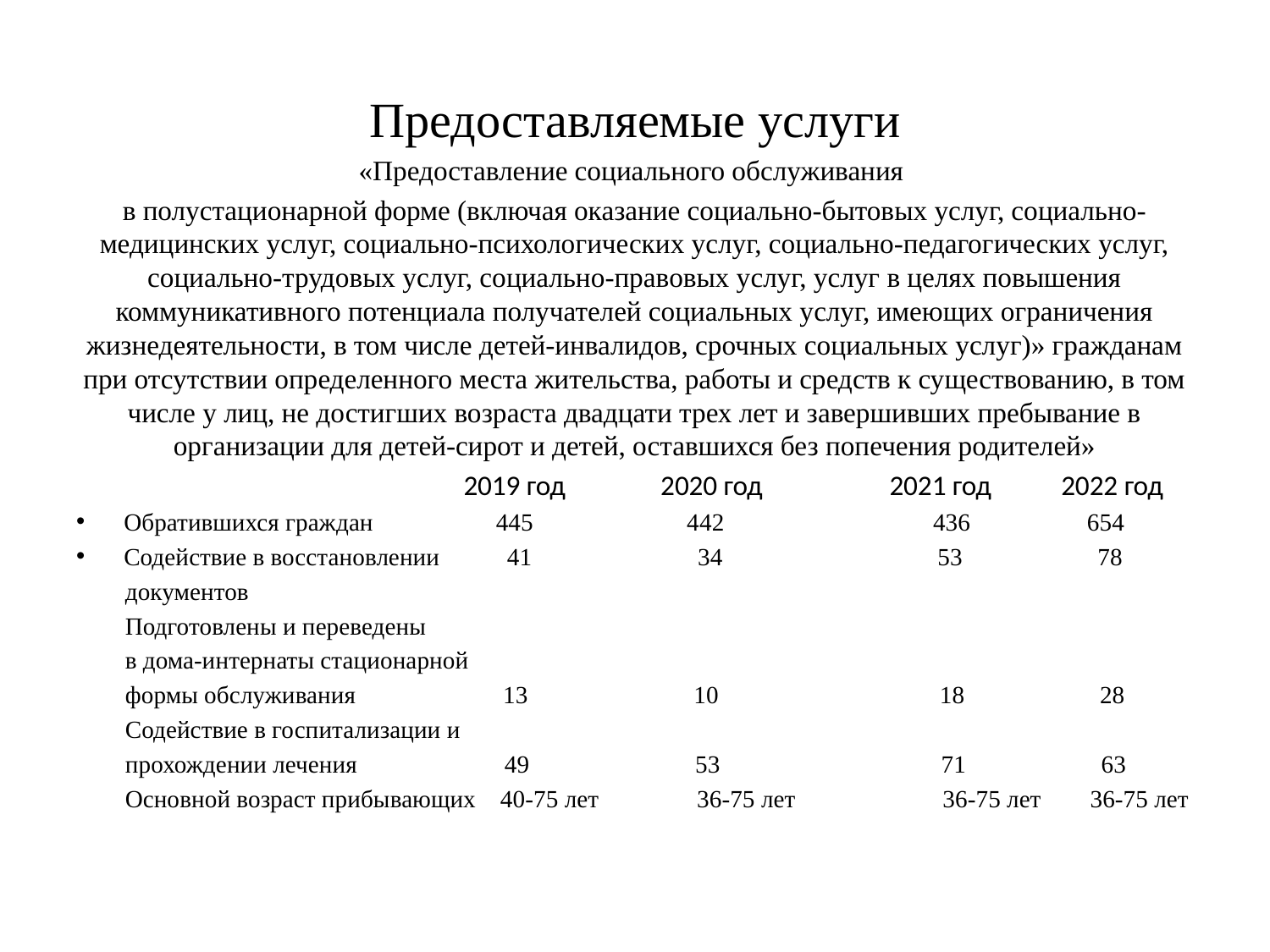

# Предоставляемые услуги
«Предоставление социального обслуживания
в полустационарной форме (включая оказание социально-бытовых услуг, социально-медицинских услуг, социально-психологических услуг, социально-педагогических услуг, социально-трудовых услуг, социально-правовых услуг, услуг в целях повышения коммуникативного потенциала получателей социальных услуг, имеющих ограничения жизнедеятельности, в том числе детей-инвалидов, срочных социальных услуг)» гражданам при отсутствии определенного места жительства, работы и средств к существованию, в том числе у лиц, не достигших возраста двадцати трех лет и завершивших пребывание в организации для детей-сирот и детей, оставшихся без попечения родителей»
                                                             2019 год               2020 год                    2021 год           2022 год
Обратившихся граждан                    445                         442                                  436                   654
Содействие в восстановлении           41                           34                                   53                      78
        документов
        Подготовлены и переведены
        в дома-интернаты стационарной
        формы обслуживания                        13                           10                                    18                      28
        Содействие в госпитализации и
        прохождении лечения                        49                           53                                    71                      63
        Основной возраст прибывающих    40-75 лет                36-75 лет                        36-75 лет        36-75 лет